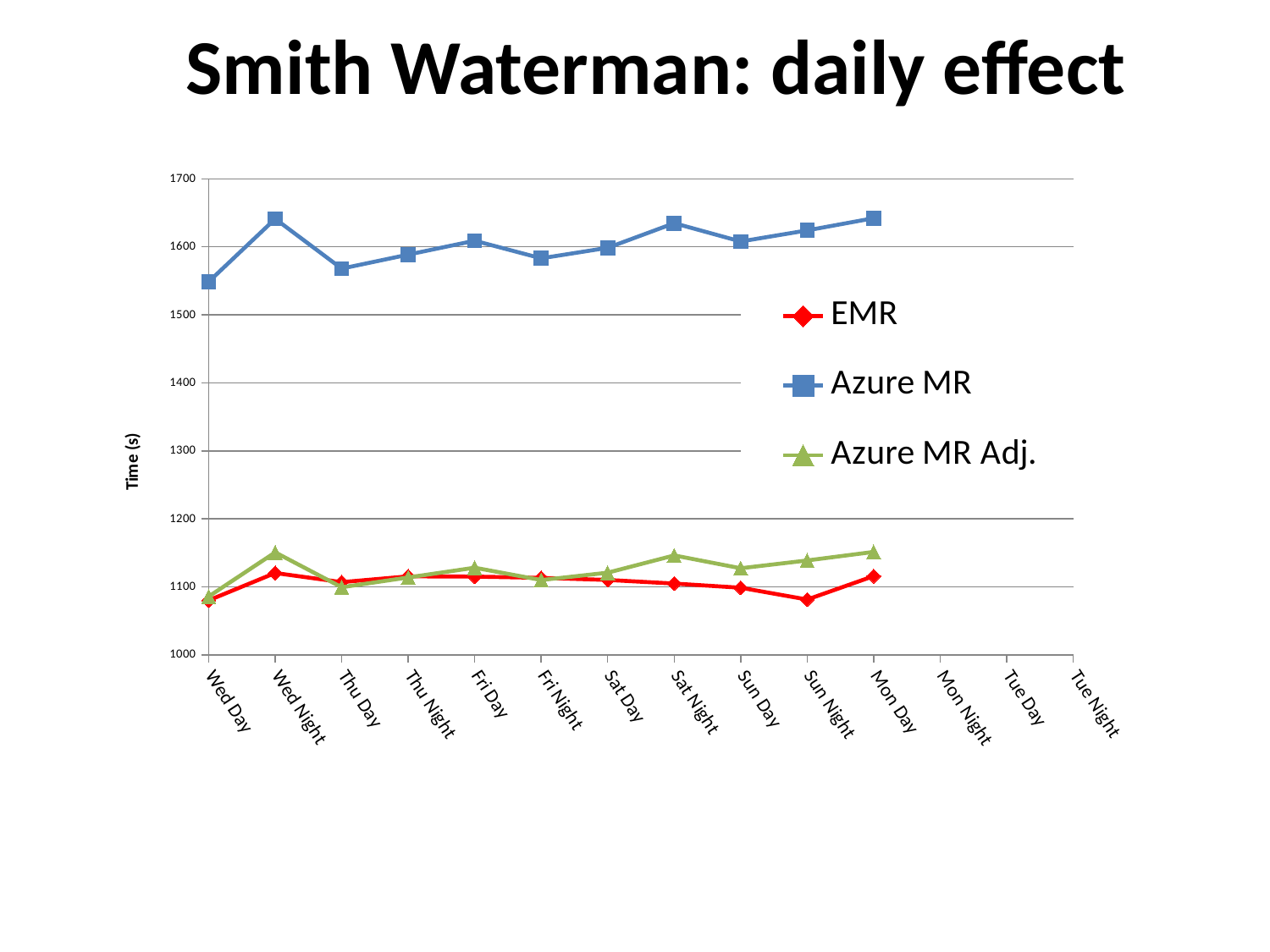

# Smith Waterman: daily effect

[unsupported chart]